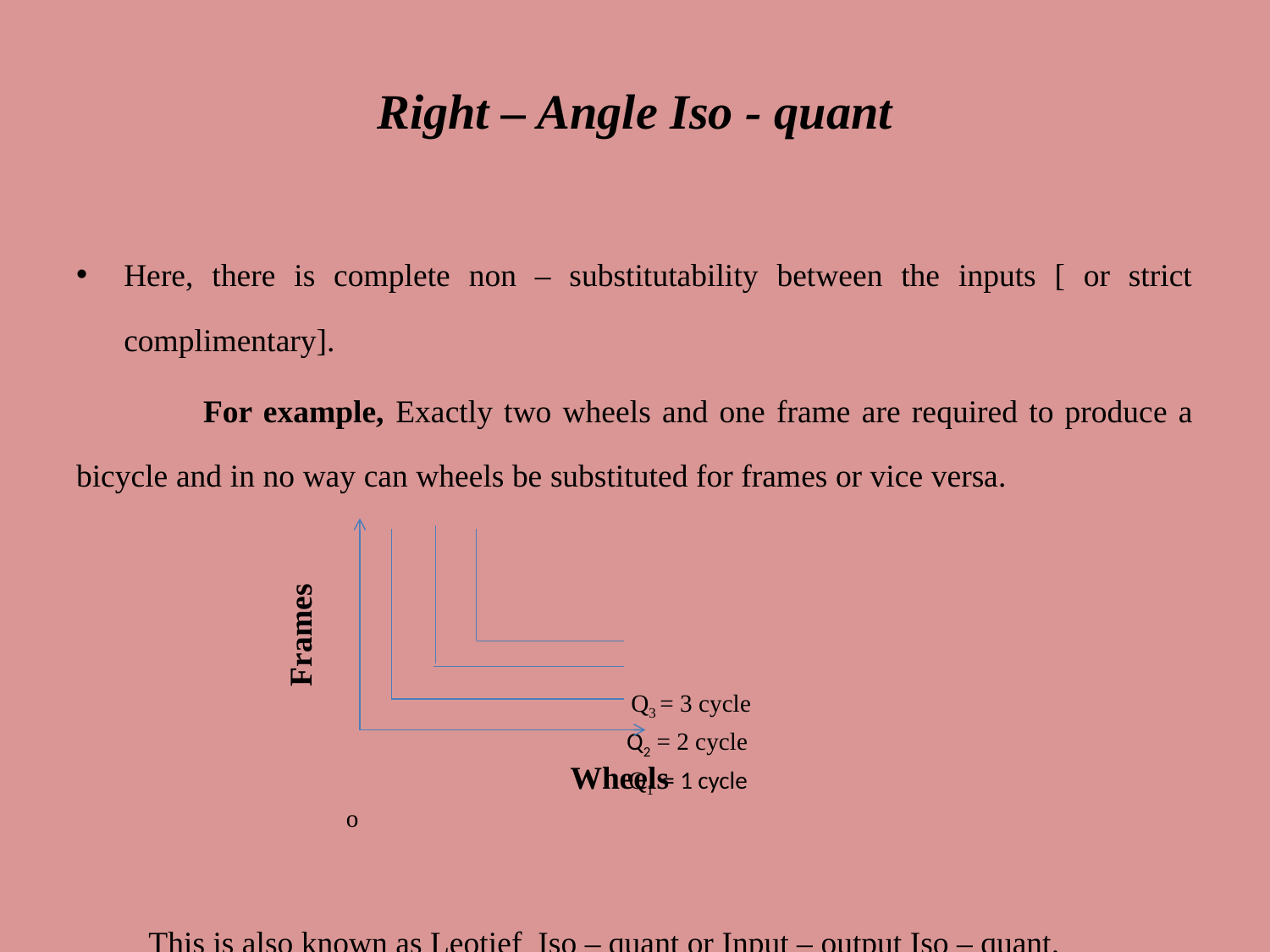

# Right – Angle Iso - quant
Here, there is complete non – substitutability between the inputs [ or strict complimentary].
	For example, Exactly two wheels and one frame are required to produce a bicycle and in no way can wheels be substituted for frames or vice versa.

                                                                     Q3 = 3 cycle
                                                                                                    Q2 = 2 cycle
                                                                                          Q1  = 1 cycle
                                            o

         This is also known as Leotief  Iso – quant or Input – output Iso – quant.

Frames
Wheels